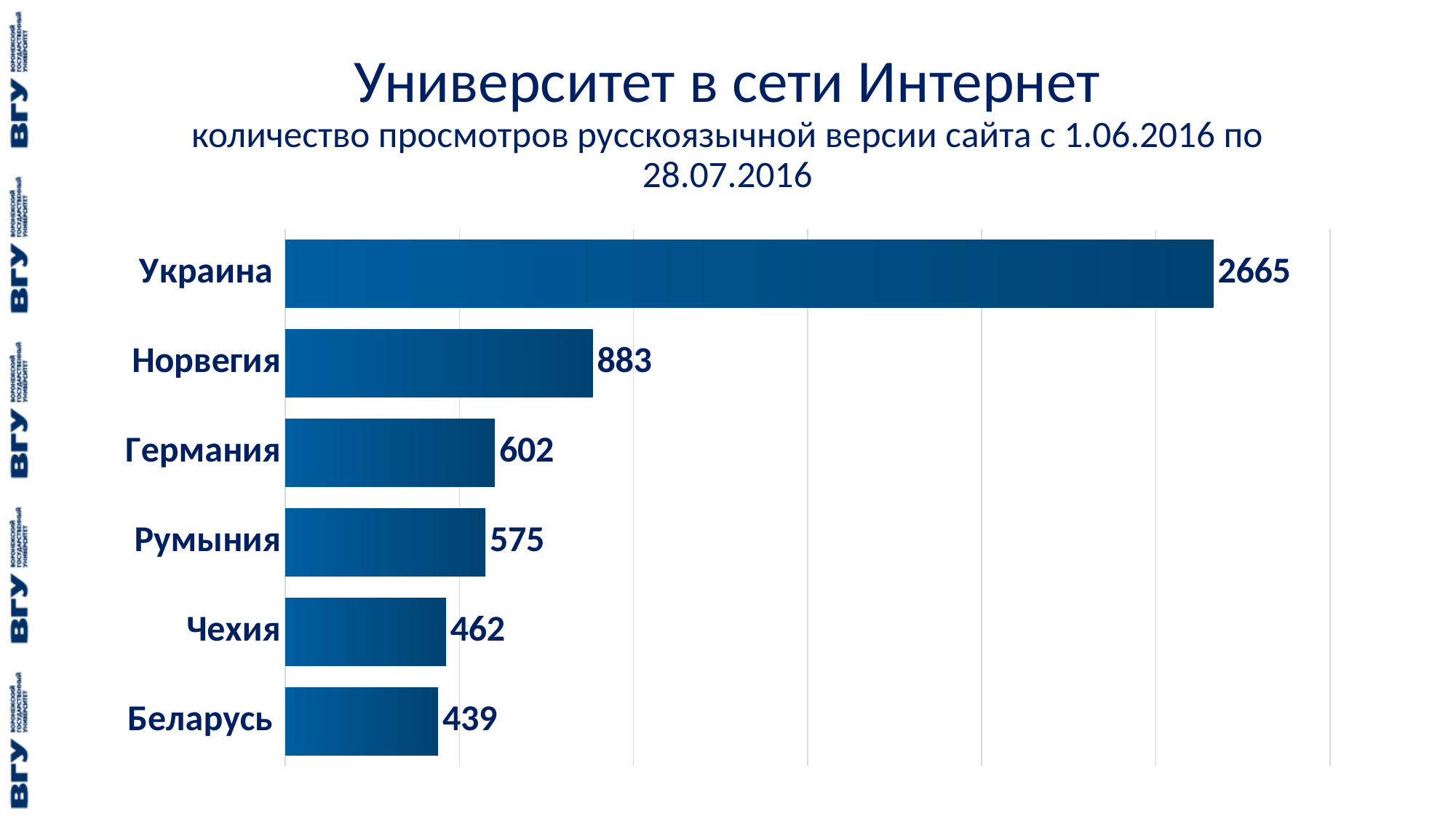

# Университет в сети Интернет количество просмотров русскоязычной версии сайта с 1.06.2016 по 28.07.2016

### Chart

| Category | Ряд 1 |
|---|---|
| Украина  | 2665.0 |
| Норвегия | 883.0 |
| Германия | 602.0 |
| Румыния | 575.0 |
| Чехия | 462.0 |
| Беларусь  | 439.0 |